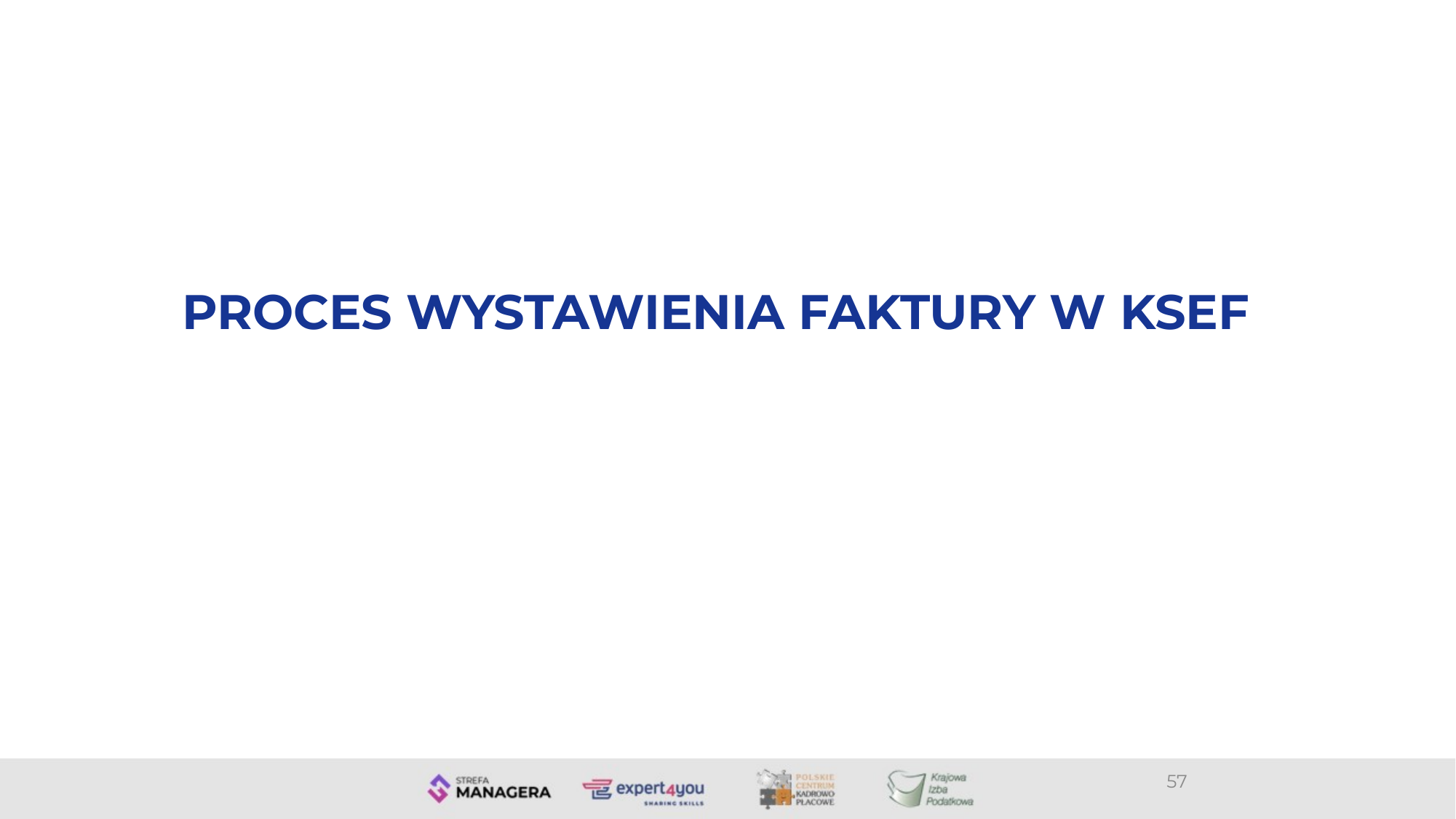

# PROCES WYSTAWIENIA FAKTURY W KSEF
57